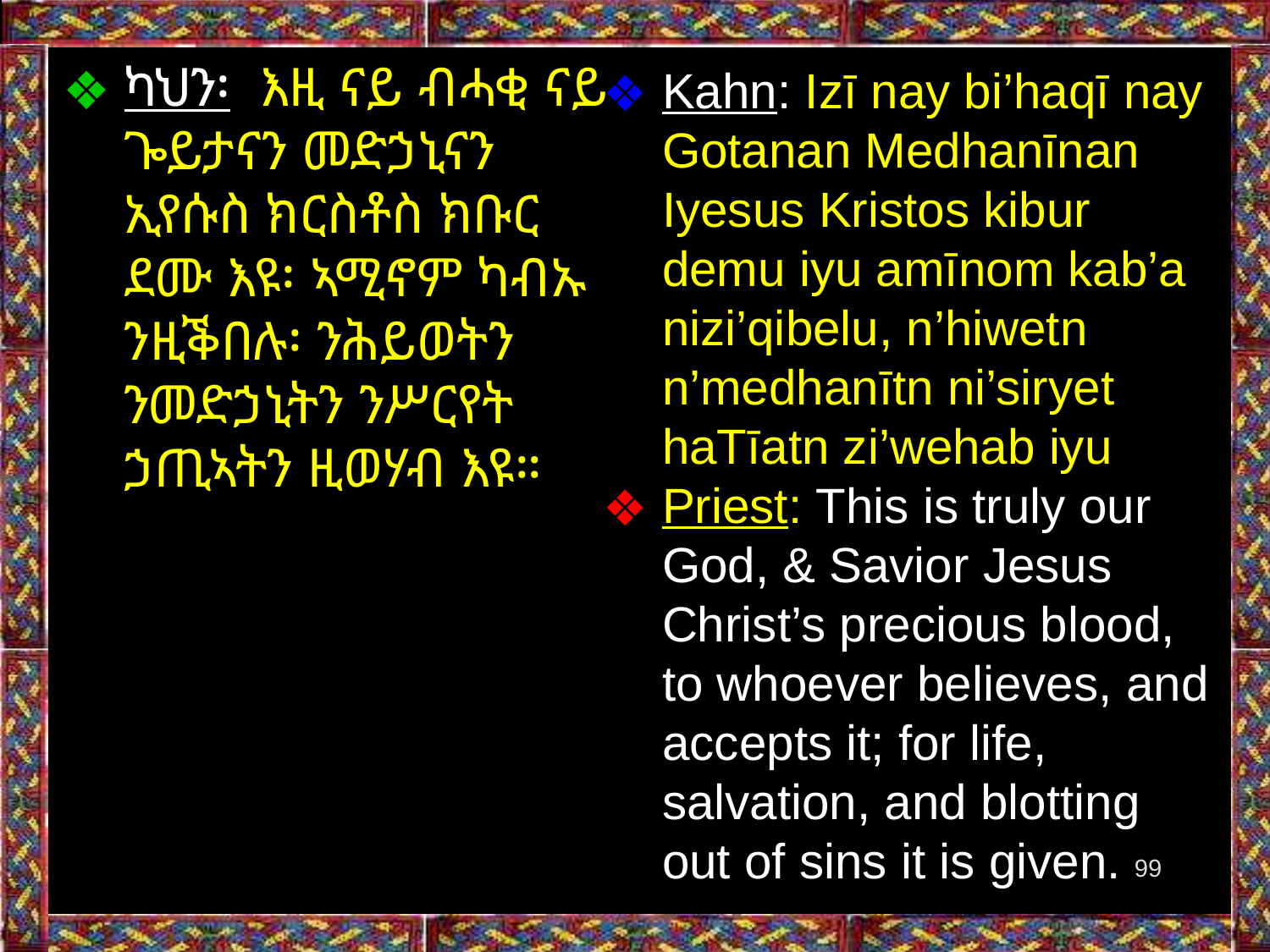

Kahn: Izī nay bi’haqī nay Gotanan Medhanīnan Iyesus Kristos kibur demu iyu amīnom kab’a nizi’qibelu, n’hiwetn n’medhanītn ni’siryet haTīatn zi’wehab iyu
Priest: This is truly our God, & Savior Jesus Christ’s precious blood, to whoever believes, and accepts it; for life, salvation, and blotting out of sins it is given.
ካህን፡  እዚ ናይ ብሓቂ ናይ ጐይታናን መድኃኒናን ኢየሱስ ክርስቶስ ክቡር ደሙ እዩ፡ ኣሚኖም ካብኡ ንዚቕበሉ፡ ንሕይወትን ንመድኃኒትን ንሥርየት ኃጢኣትን ዚወሃብ እዩ።

99